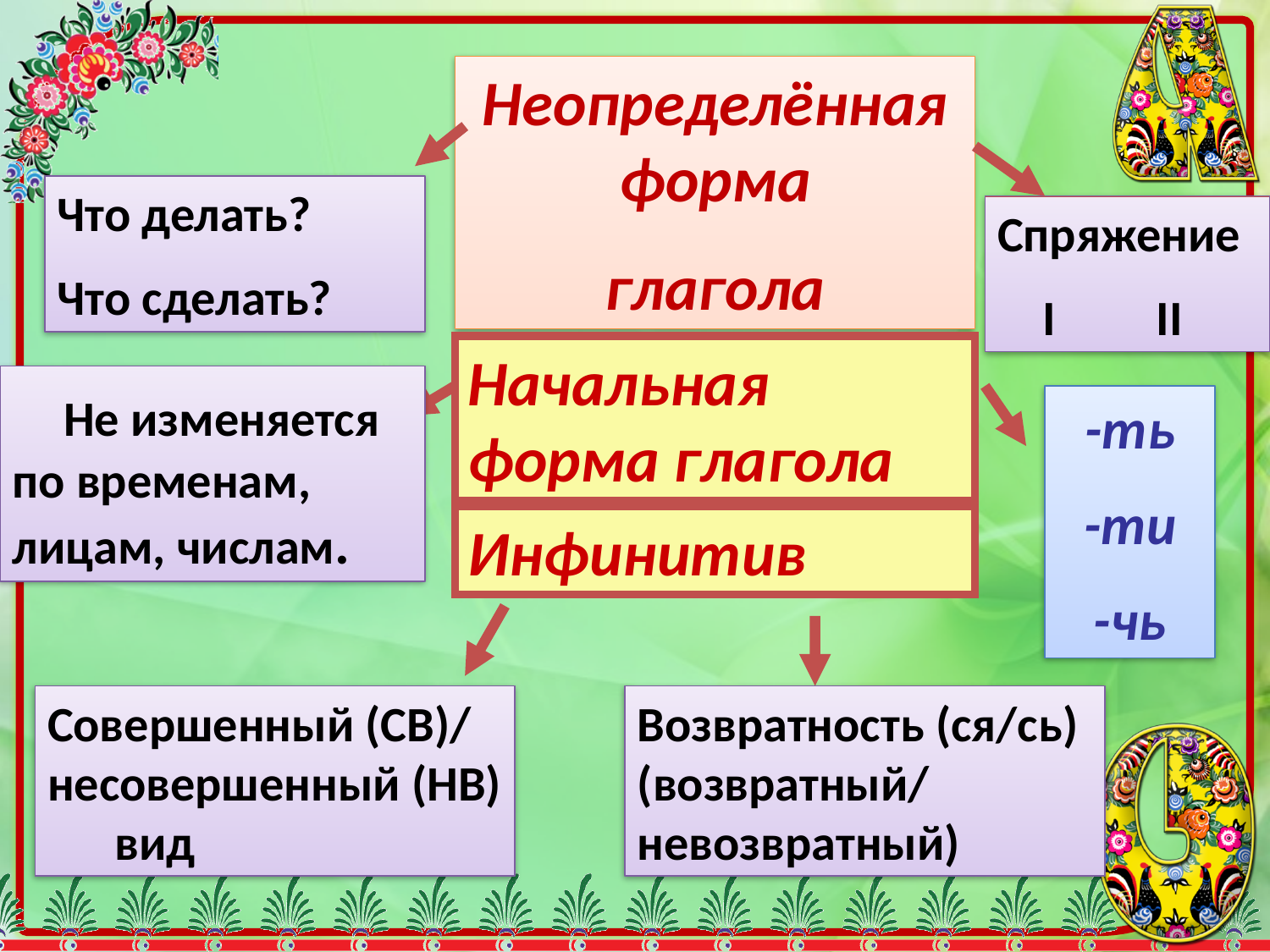

Неопределённая форма
глагола

Что делать?
Что сделать?
Спряжение
    I         II
Начальная форма глагола
    Не изменяется по временам, лицам, числам.

-ть
-ти
-чь
Инфинитив

Совершенный (СВ)/ несовершенный (НВ)       вид
Возвратность (ся/сь) (возвратный/ невозвратный)